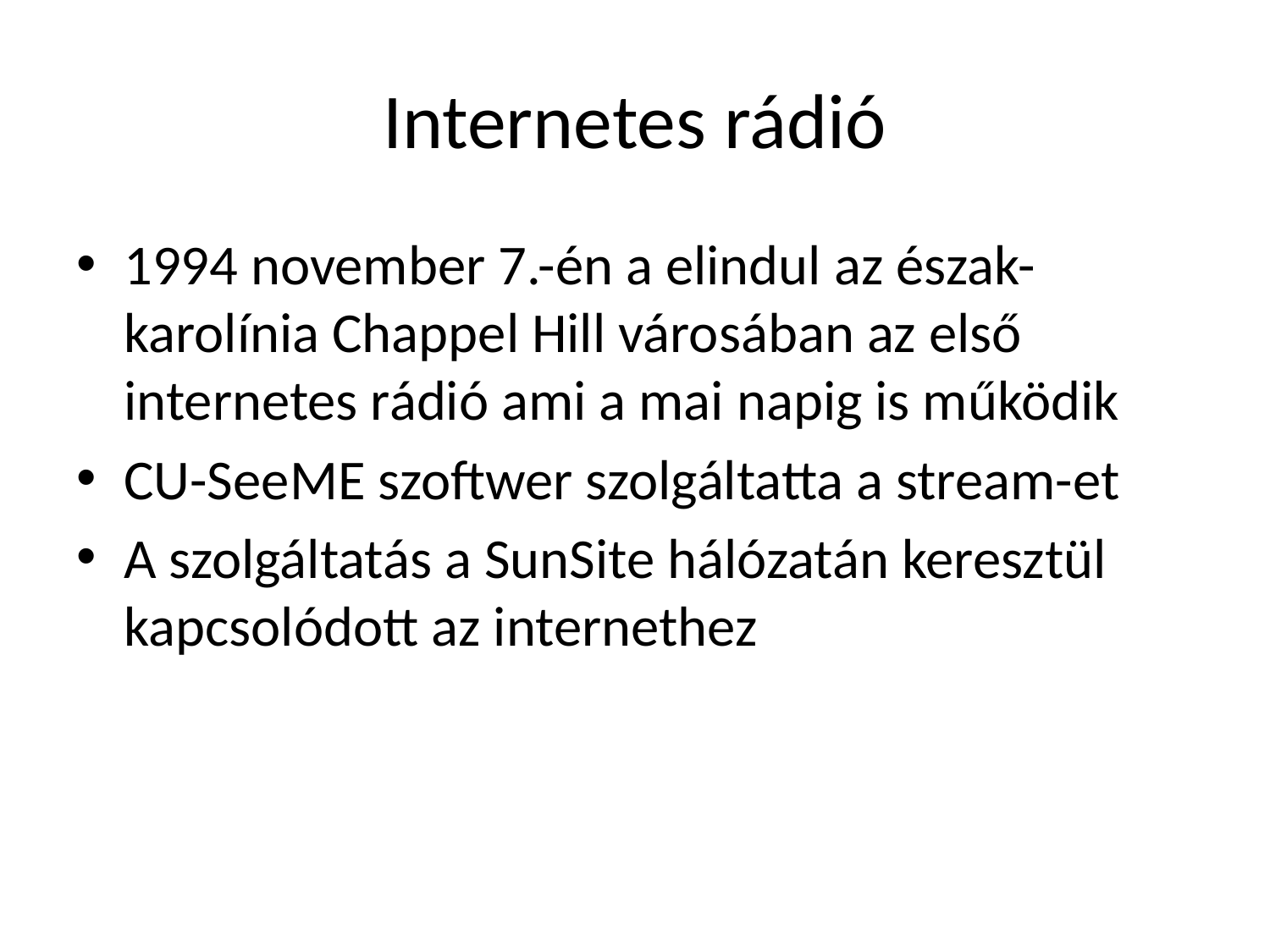

# Internetes rádió
1994 november 7.-én a elindul az észak-karolínia Chappel Hill városában az első internetes rádió ami a mai napig is működik
CU-SeeME szoftwer szolgáltatta a stream-et
A szolgáltatás a SunSite hálózatán keresztül kapcsolódott az internethez